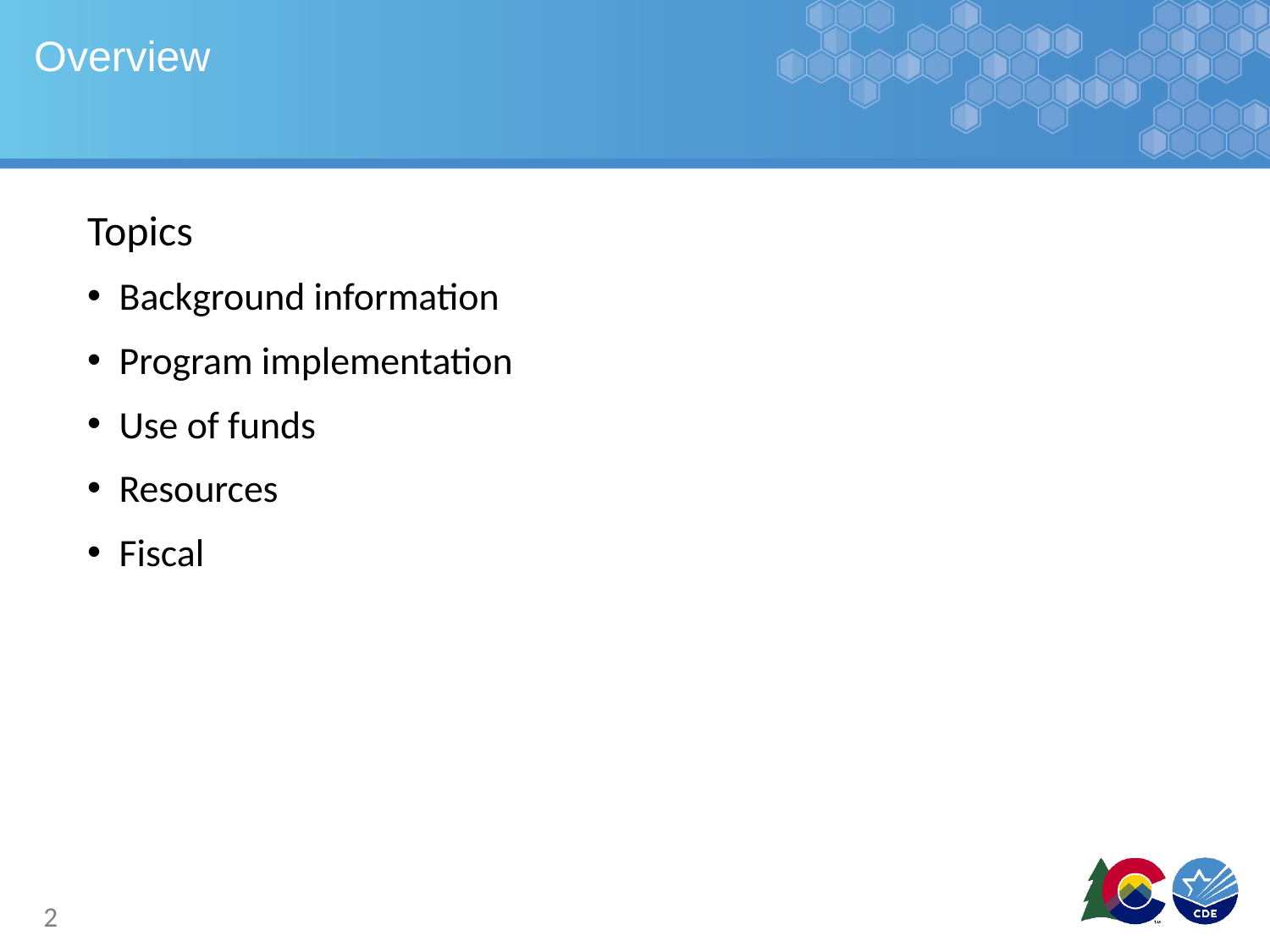

# Overview
Topics
Background information
Program implementation
Use of funds
Resources
Fiscal
2